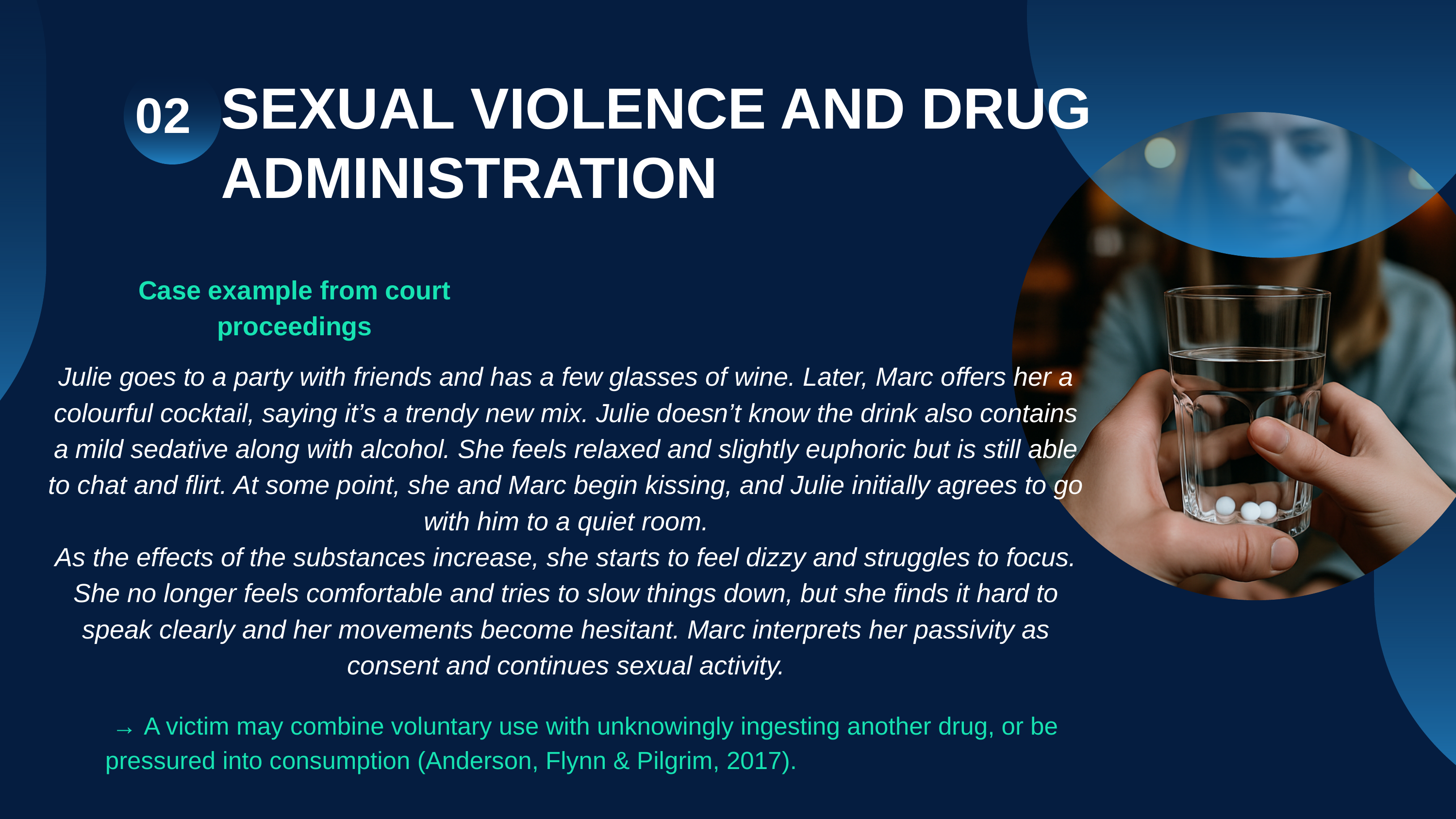

SEXUAL VIOLENCE AND DRUG ADMINISTRATION

02

Case example from court proceedings
Julie goes to a party with friends and has a few glasses of wine. Later, Marc offers her a colourful cocktail, saying it’s a trendy new mix. Julie doesn’t know the drink also contains a mild sedative along with alcohol. She feels relaxed and slightly euphoric but is still able to chat and flirt. At some point, she and Marc begin kissing, and Julie initially agrees to go with him to a quiet room.
As the effects of the substances increase, she starts to feel dizzy and struggles to focus. She no longer feels comfortable and tries to slow things down, but she finds it hard to speak clearly and her movements become hesitant. Marc interprets her passivity as consent and continues sexual activity.

 → A victim may combine voluntary use with unknowingly ingesting another drug, or be pressured into consumption (Anderson, Flynn & Pilgrim, 2017).